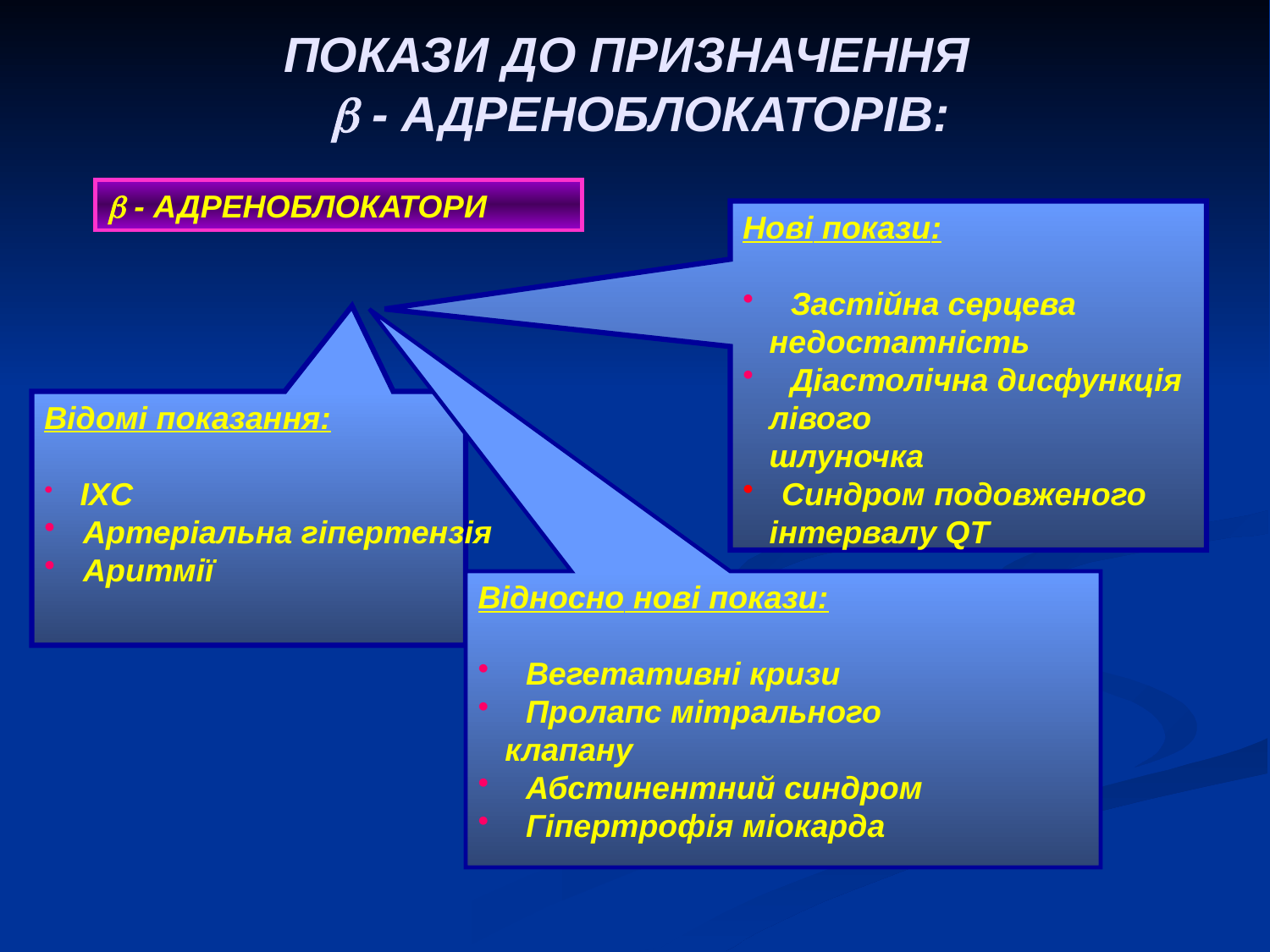

ПОКАЗИ ДО ПРИЗНАЧЕННЯ
β - АДРЕНОБЛОКАТОРІВ:
β - АДРЕНОБЛОКАТОРИ
Нові покази:

  Застійна серцева
   недостатність
  Діастолічна дисфункція
   лівого
   шлуночка
 Синдром подовженого
   інтервалу QT
Відомі показання:

 ІХС
 Артеріальна гіпертензія
 Аритмії

Відносно нові покази:

  Вегетативні кризи
  Пролапс мітрального
   клапану
  Абстинентний синдром
  Гіпертрофія міокарда